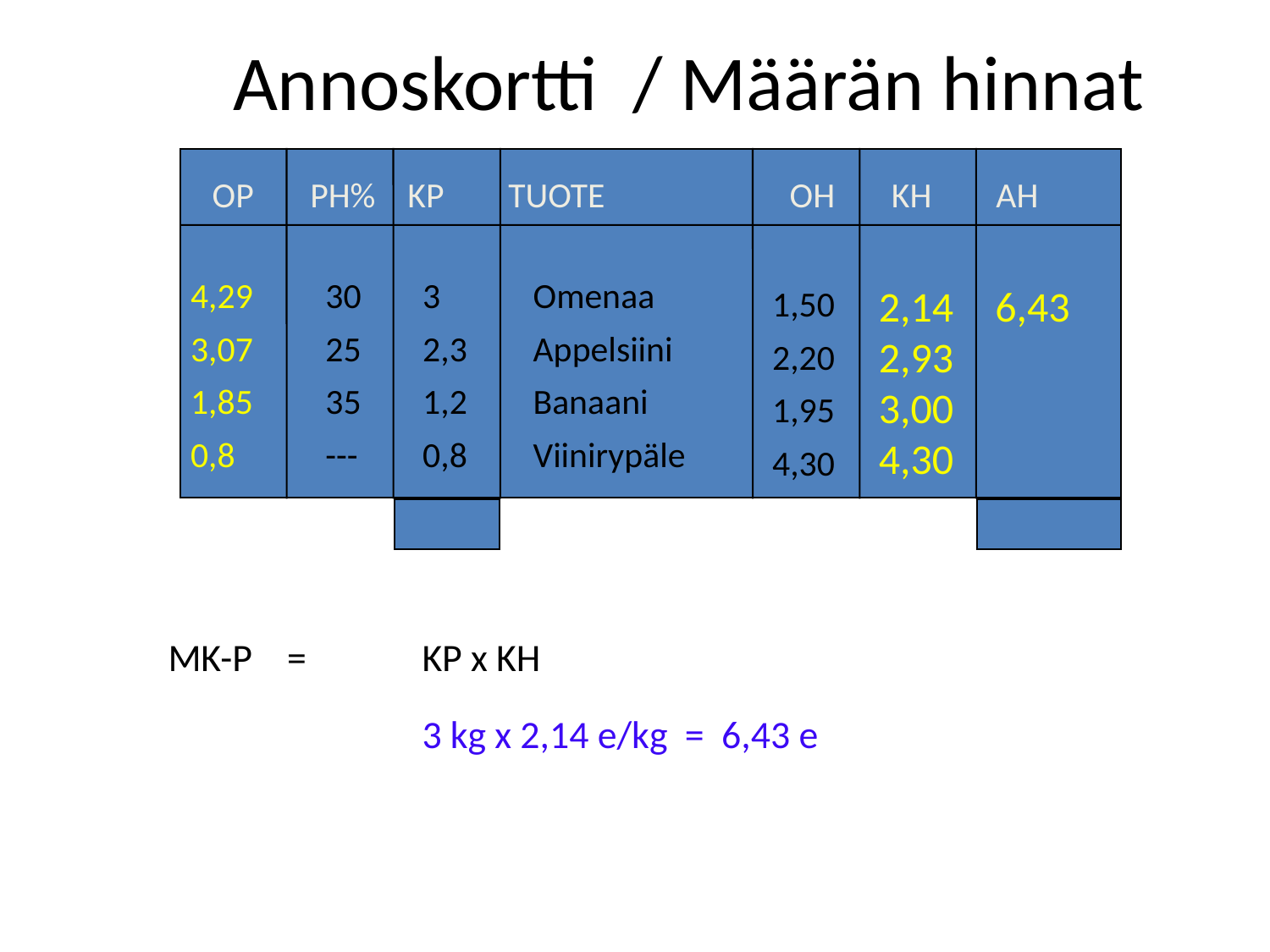

# Annoskortti  / Määrän hinnat

4,29
3,07
1,85
0,8
30
25
35
---
3
2,3
1,2
0,8
Omenaa
Appelsiini
Banaani
Viinirypäle

    OP       PH%    KP        TUOTE                       OH       KH        AH
1,50
2,20
1,95
4,30
2,14
2,93
3,00
4,30
6,43

	MK-P    = 	KP x KH
			3 kg x 2,14 e/kg  =  6,43 e